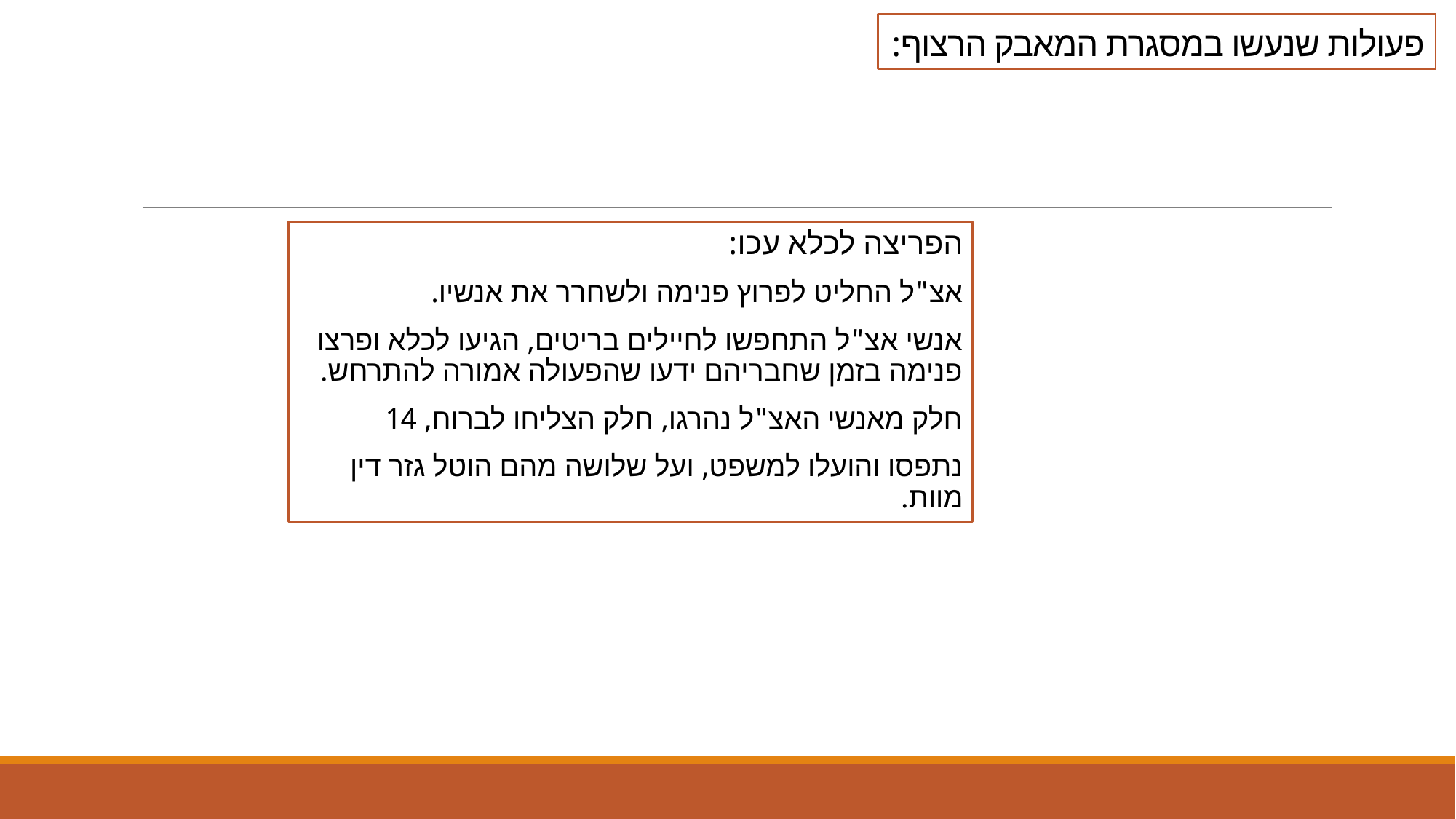

# פעולות שנעשו במסגרת המאבק הרצוף:
הפריצה לכלא עכו:
אצ"ל החליט לפרוץ פנימה ולשחרר את אנשיו.
אנשי אצ"ל התחפשו לחיילים בריטים, הגיעו לכלא ופרצו פנימה בזמן שחבריהם ידעו שהפעולה אמורה להתרחש.
חלק מאנשי האצ"ל נהרגו, חלק הצליחו לברוח, 14
נתפסו והועלו למשפט, ועל שלושה מהם הוטל גזר דין מוות.